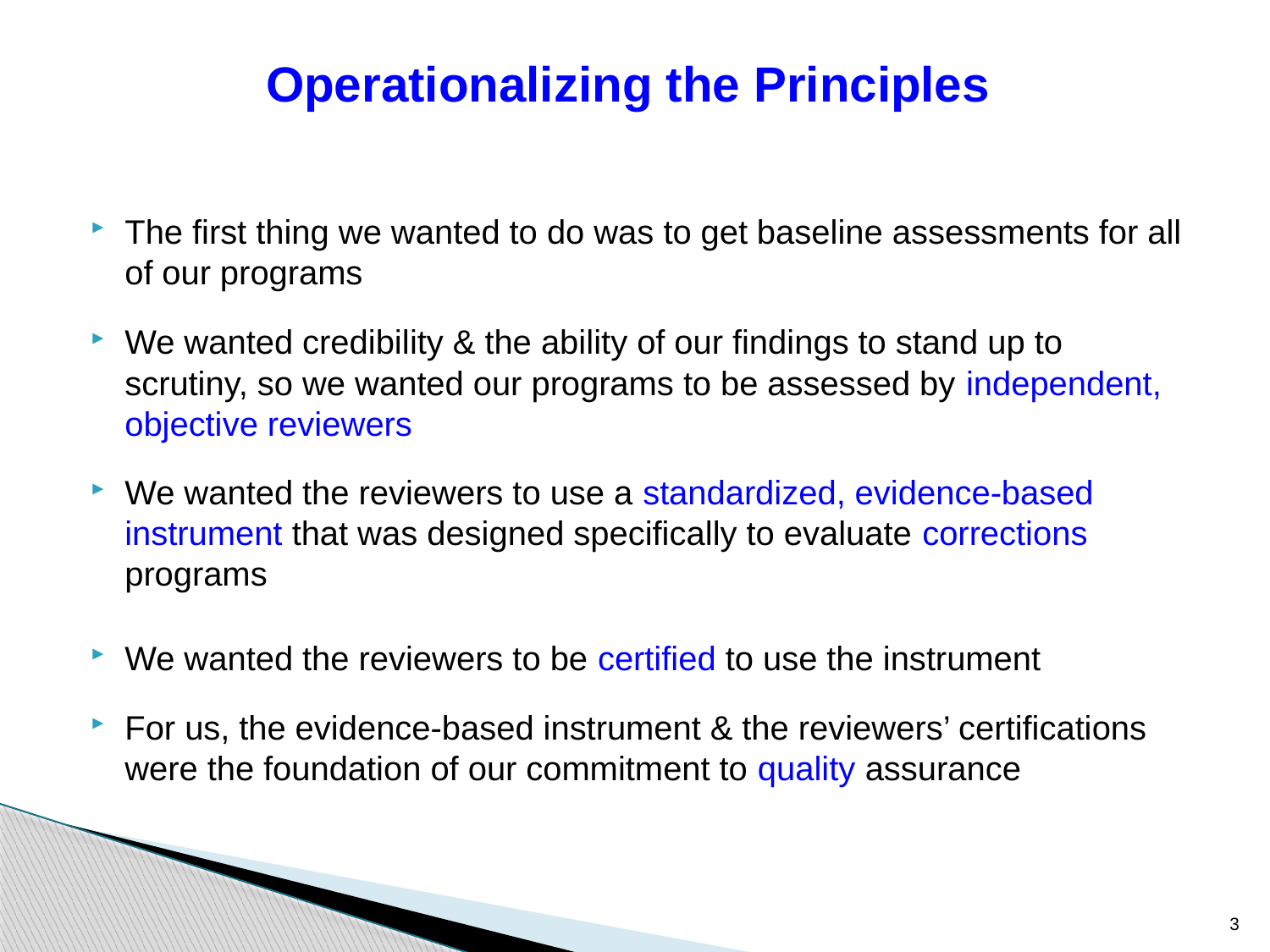

# Operationalizing the Principles

The first thing we wanted to do was to get baseline assessments for all of our programs

We wanted credibility & the ability of our findings to stand up to scrutiny, so we wanted our programs to be assessed by independent, objective reviewers

We wanted the reviewers to use a standardized, evidence-based instrument that was designed specifically to evaluate corrections programs

We wanted the reviewers to be certified to use the instrument

For us, the evidence-based instrument & the reviewers’ certifications were the foundation of our commitment to quality assurance

3